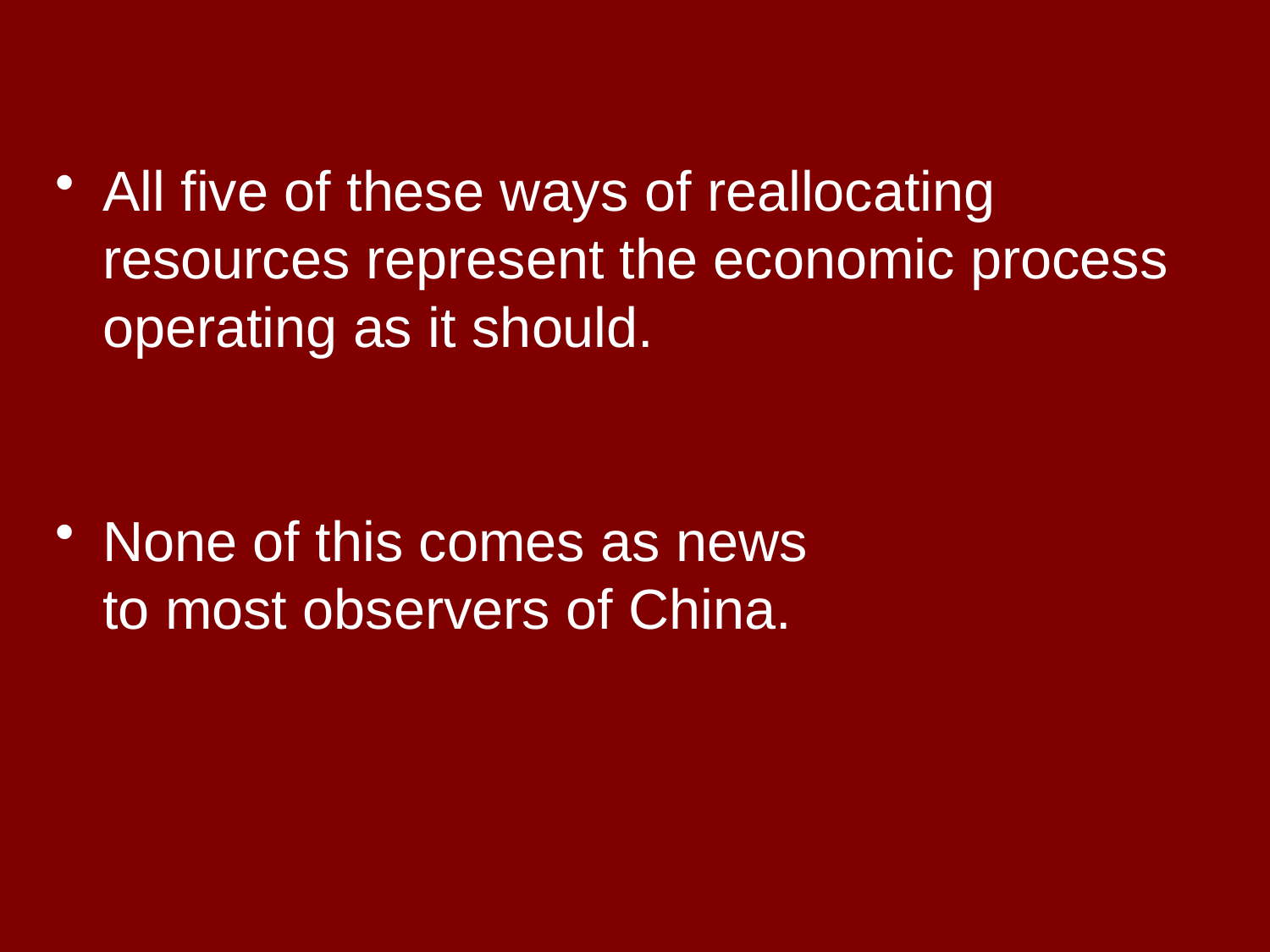

All five of these ways of reallocating resources represent the economic process operating as it should.
None of this comes as news
to most observers of China.